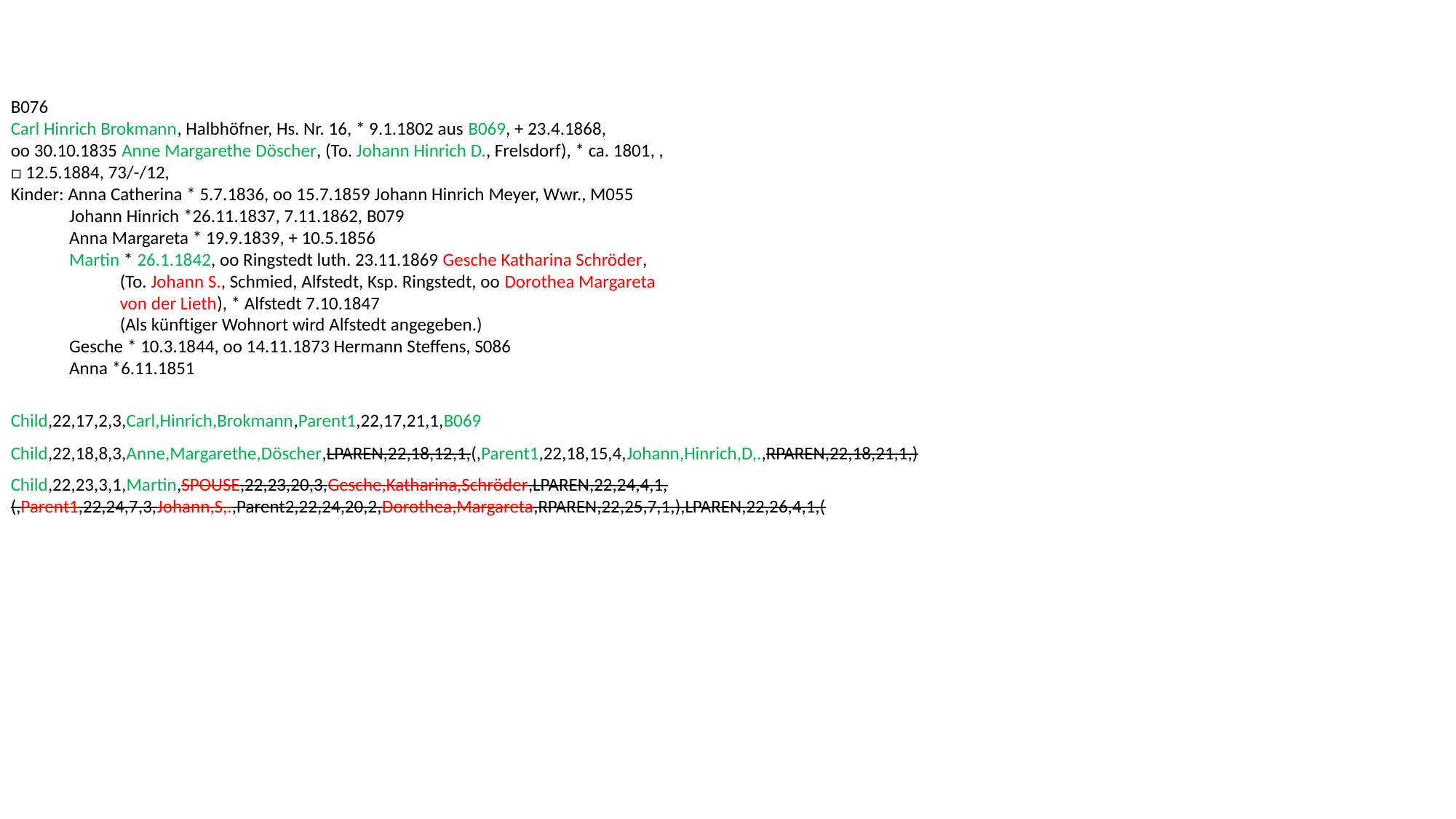

B076
Carl Hinrich Brokmann, Halbhöfner, Hs. Nr. 16, * 9.1.1802 aus B069, + 23.4.1868,
oo 30.10.1835 Anne Margarethe Döscher, (To. Johann Hinrich D., Frelsdorf), * ca. 1801, ,
□ 12.5.1884, 73/-/12,
Kinder: Anna Catherina * 5.7.1836, oo 15.7.1859 Johann Hinrich Meyer, Wwr., M055
              Johann Hinrich *26.11.1837, 7.11.1862, B079
              Anna Margareta * 19.9.1839, + 10.5.1856
              Martin * 26.1.1842, oo Ringstedt luth. 23.11.1869 Gesche Katharina Schröder,
	(To. Johann S., Schmied, Alfstedt, Ksp. Ringstedt, oo Dorothea Margareta
	von der Lieth), * Alfstedt 7.10.1847
	(Als künftiger Wohnort wird Alfstedt angegeben.)
              Gesche * 10.3.1844, oo 14.11.1873 Hermann Steffens, S086
              Anna *6.11.1851
Child,22,17,2,3,Carl,Hinrich,Brokmann,Parent1,22,17,21,1,B069
Child,22,18,8,3,Anne,Margarethe,Döscher,LPAREN,22,18,12,1,(,Parent1,22,18,15,4,Johann,Hinrich,D,.,RPAREN,22,18,21,1,)
Child,22,23,3,1,Martin,SPOUSE,22,23,20,3,Gesche,Katharina,Schröder,LPAREN,22,24,4,1,(,Parent1,22,24,7,3,Johann,S,.,Parent2,22,24,20,2,Dorothea,Margareta,RPAREN,22,25,7,1,),LPAREN,22,26,4,1,(